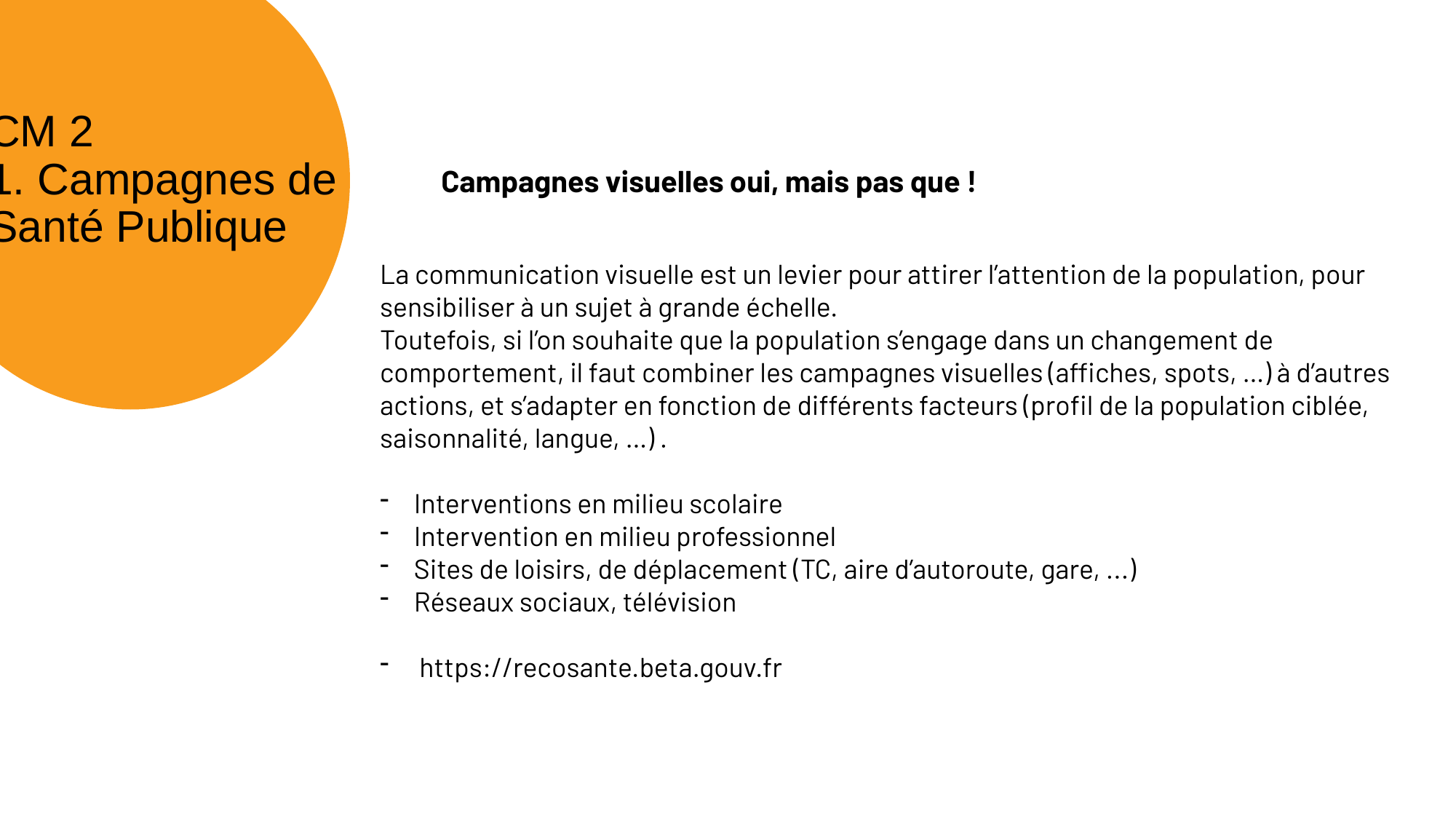

# CM 2 1. Campagnes de Santé Publique
Campagnes visuelles oui, mais pas que !
La communication visuelle est un levier pour attirer l’attention de la population, pour sensibiliser à un sujet à grande échelle.
Toutefois, si l’on souhaite que la population s’engage dans un changement de comportement, il faut combiner les campagnes visuelles (affiches, spots, …) à d’autres actions, et s’adapter en fonction de différents facteurs (profil de la population ciblée, saisonnalité, langue, …) .

Interventions en milieu scolaire
Intervention en milieu professionnel
Sites de loisirs, de déplacement (TC, aire d’autoroute, gare, ...)
Réseaux sociaux, télévision

 https://recosante.beta.gouv.fr